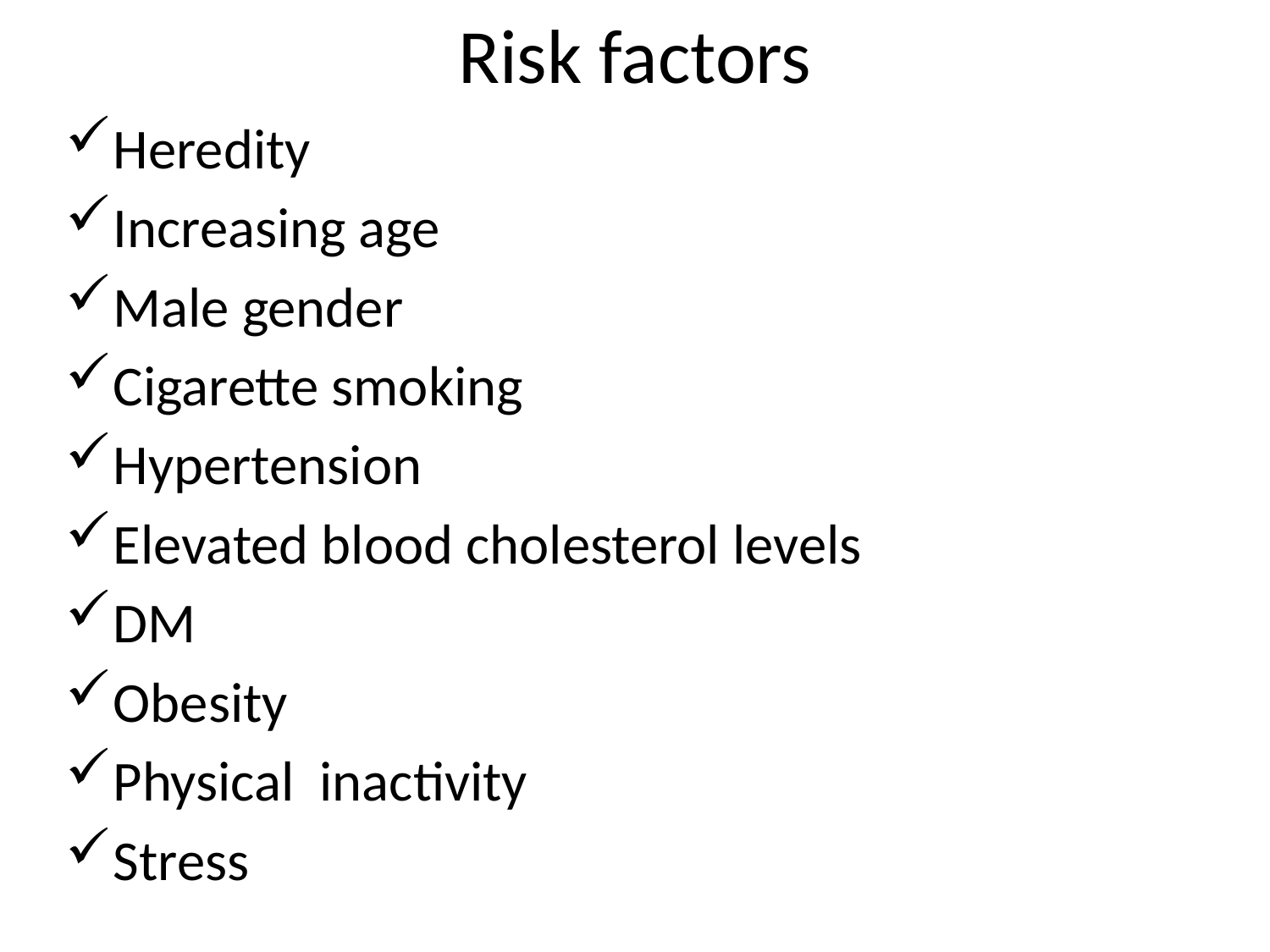

# Risk factors
Heredity
Increasing age
Male gender
Cigarette smoking
Hypertension
Elevated blood cholesterol levels
DM
Obesity
Physical  inactivity
Stress